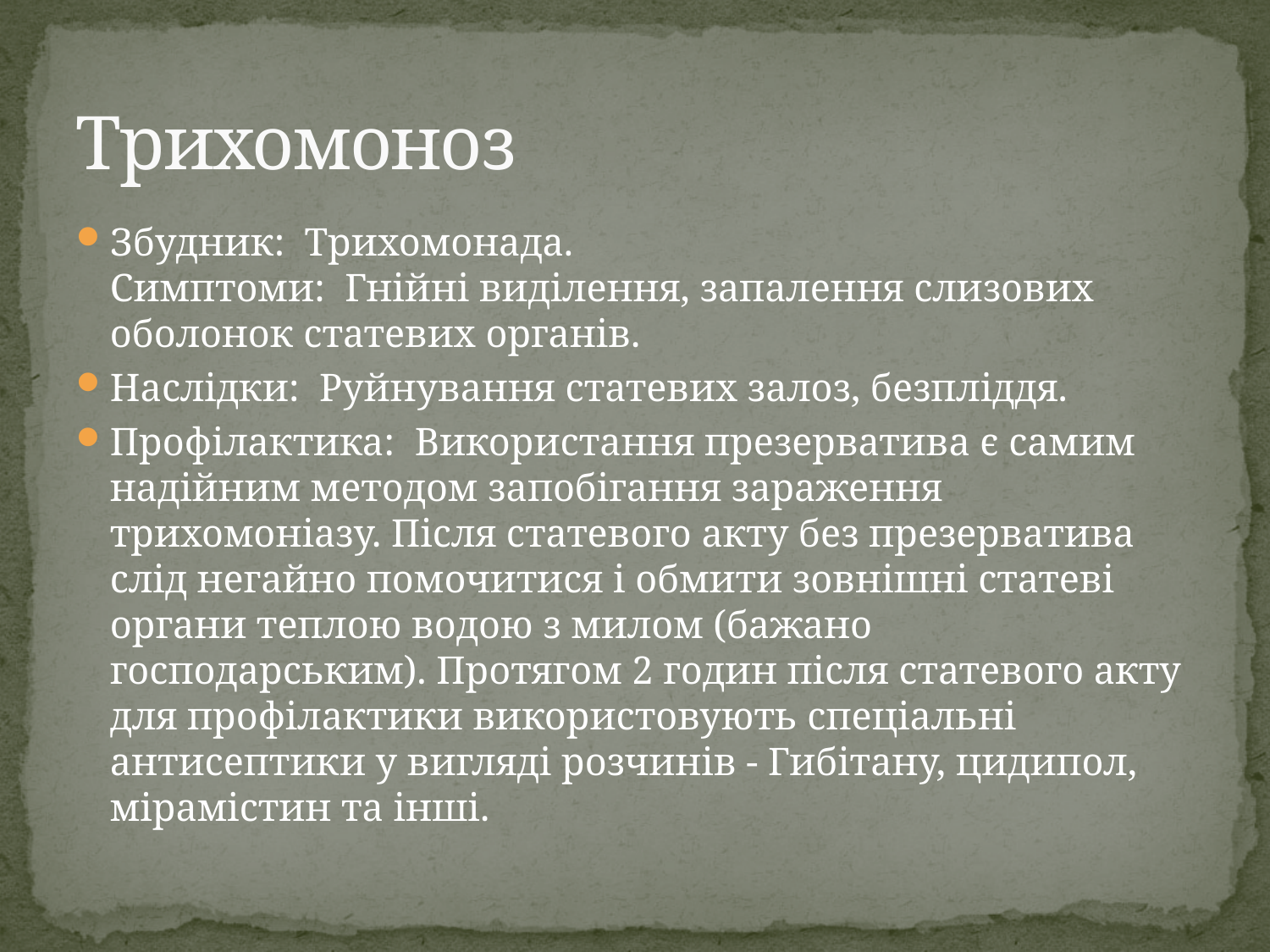

# Трихомоноз
Збудник:  Трихомонада.
Симптоми:  Гнійні виділення, запалення слизових оболонок статевих органів.
Наслідки:  Руйнування статевих залоз, безпліддя.
Профілактика:  Використання презерватива є самим надійним методом запобігання зараження трихомоніазу. Після статевого акту без презерватива слід негайно помочитися і обмити зовнішні статеві органи теплою водою з милом (бажано господарським). Протягом 2 годин після статевого акту для профілактики використовують спеціальні антисептики у вигляді розчинів - Гибітану, цидипол, мірамістин та інші.